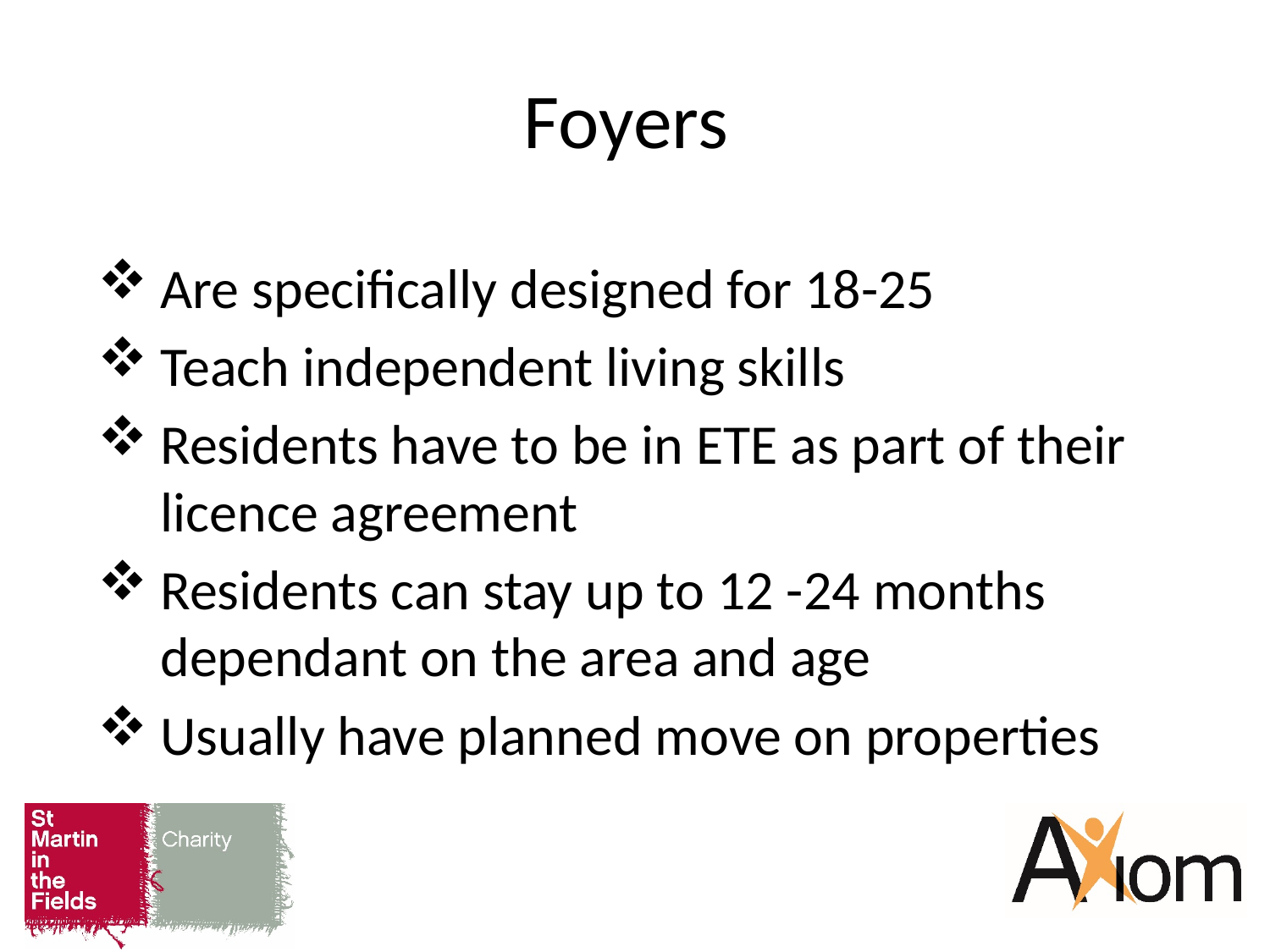

# Foyers
Are specifically designed for 18-25
Teach independent living skills
Residents have to be in ETE as part of their licence agreement
Residents can stay up to 12 -24 months dependant on the area and age
Usually have planned move on properties